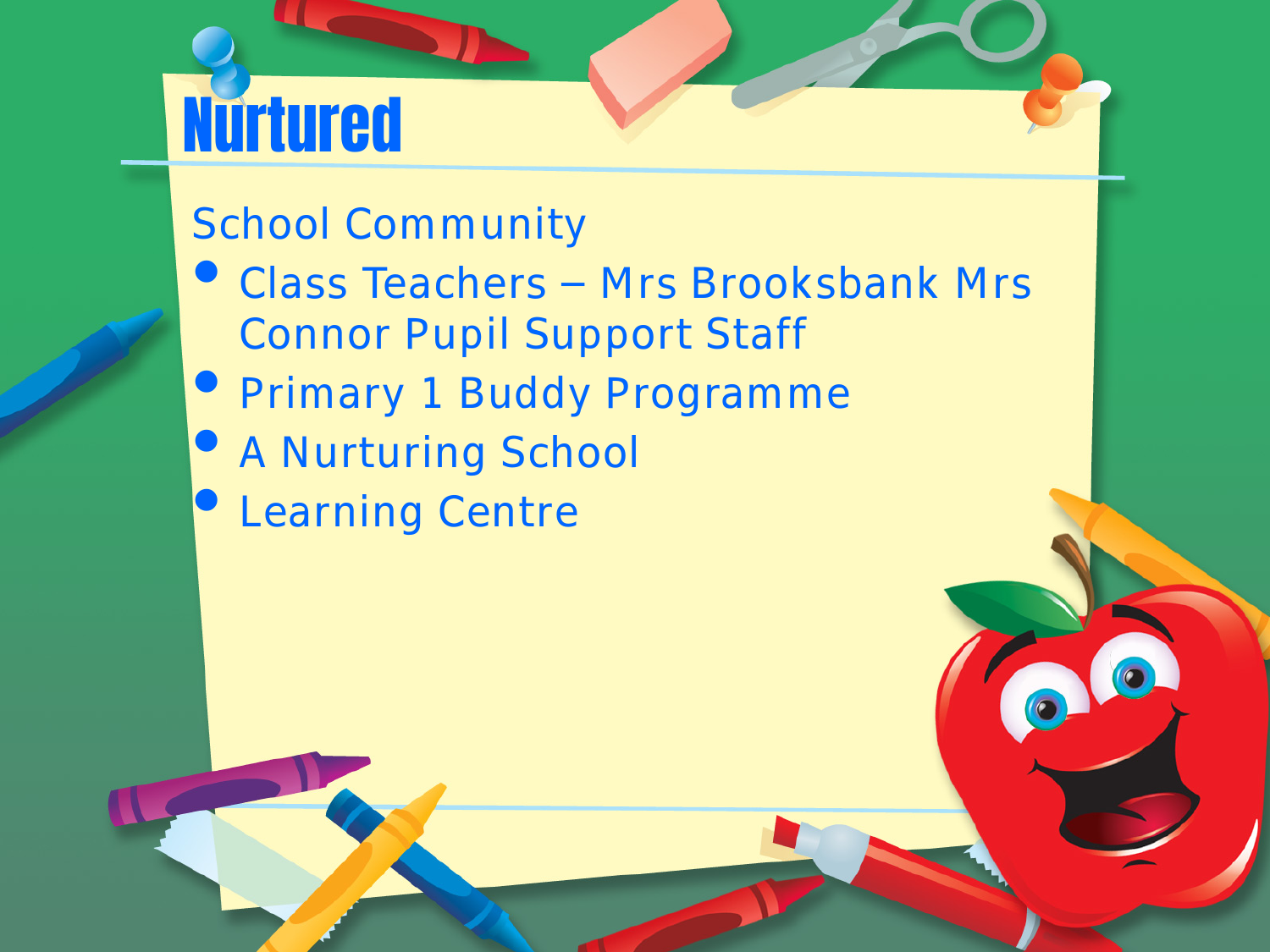

Nurtured
School Community
Class Teachers – Mrs Brooksbank Mrs Connor Pupil Support Staff
Primary 1 Buddy Programme
A Nurturing School
Learning Centre